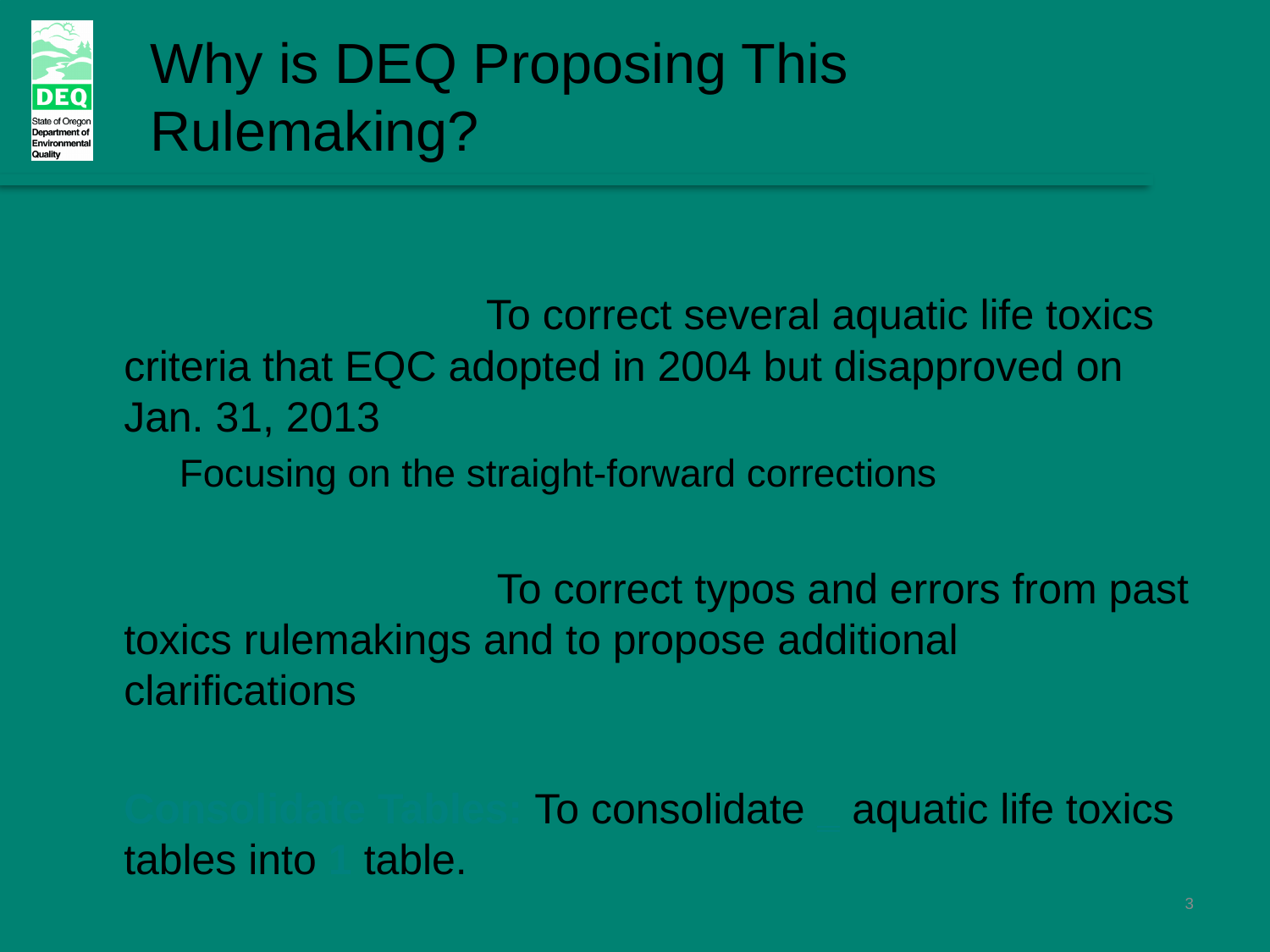

Why is DEQ Proposing This Rulemaking?

EPA Disapproval: To correct several aquatic life toxics criteria that EQC adopted in 2004 but disapproved on Jan. 31, 2013
Focusing on the straight-forward corrections

Typos and Errors: To correct typos and errors from past toxics rulemakings and to propose additional clarifications

Consolidate Tables: To consolidate 3 aquatic life toxics tables into 1 table.

3